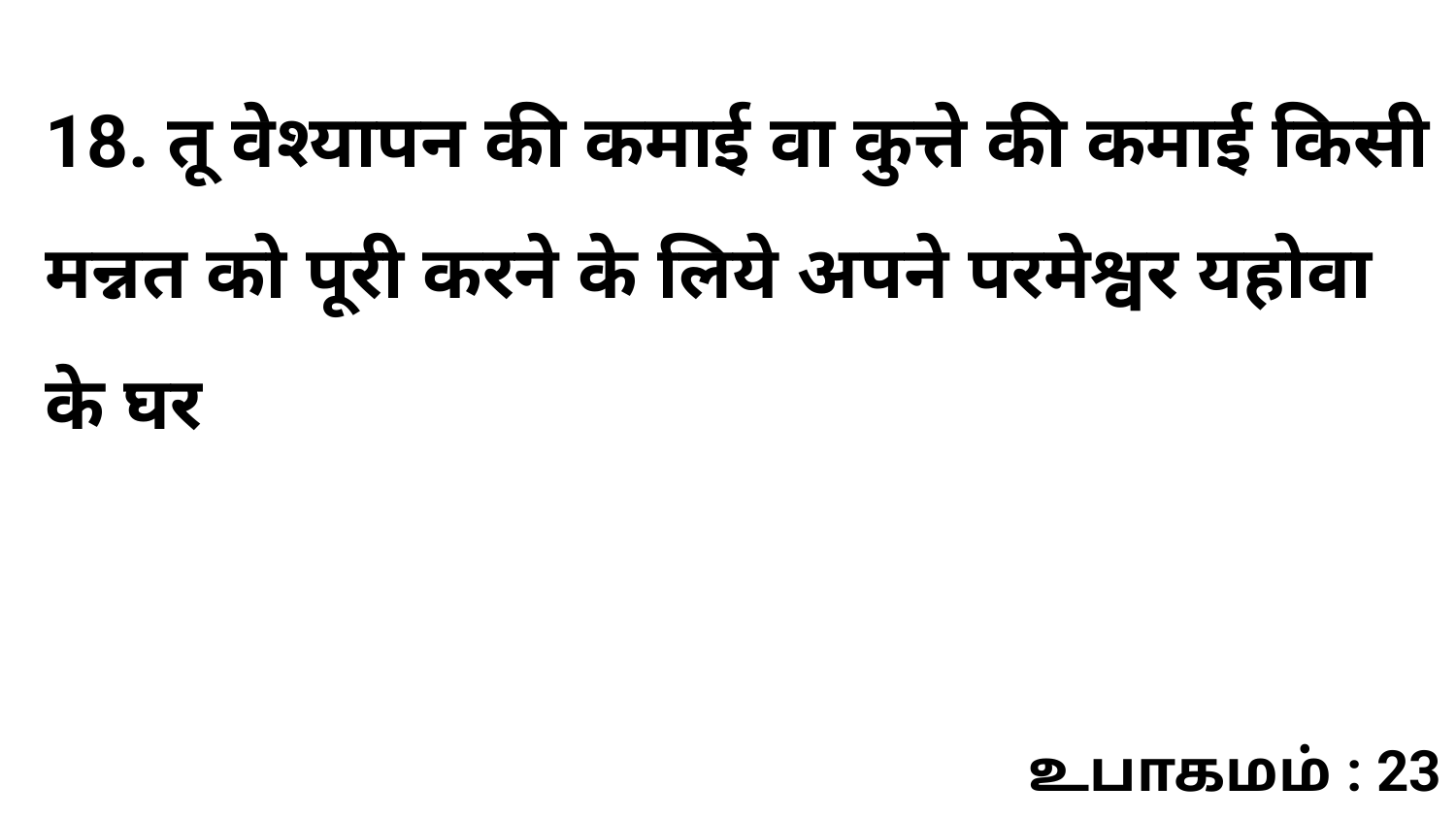

18. तू वेश्यापन की कमाई वा कुत्ते की कमाई किसी मन्नत को पूरी करने के लिये अपने परमेश्वर यहोवा के घर
உபாகமம் : 23